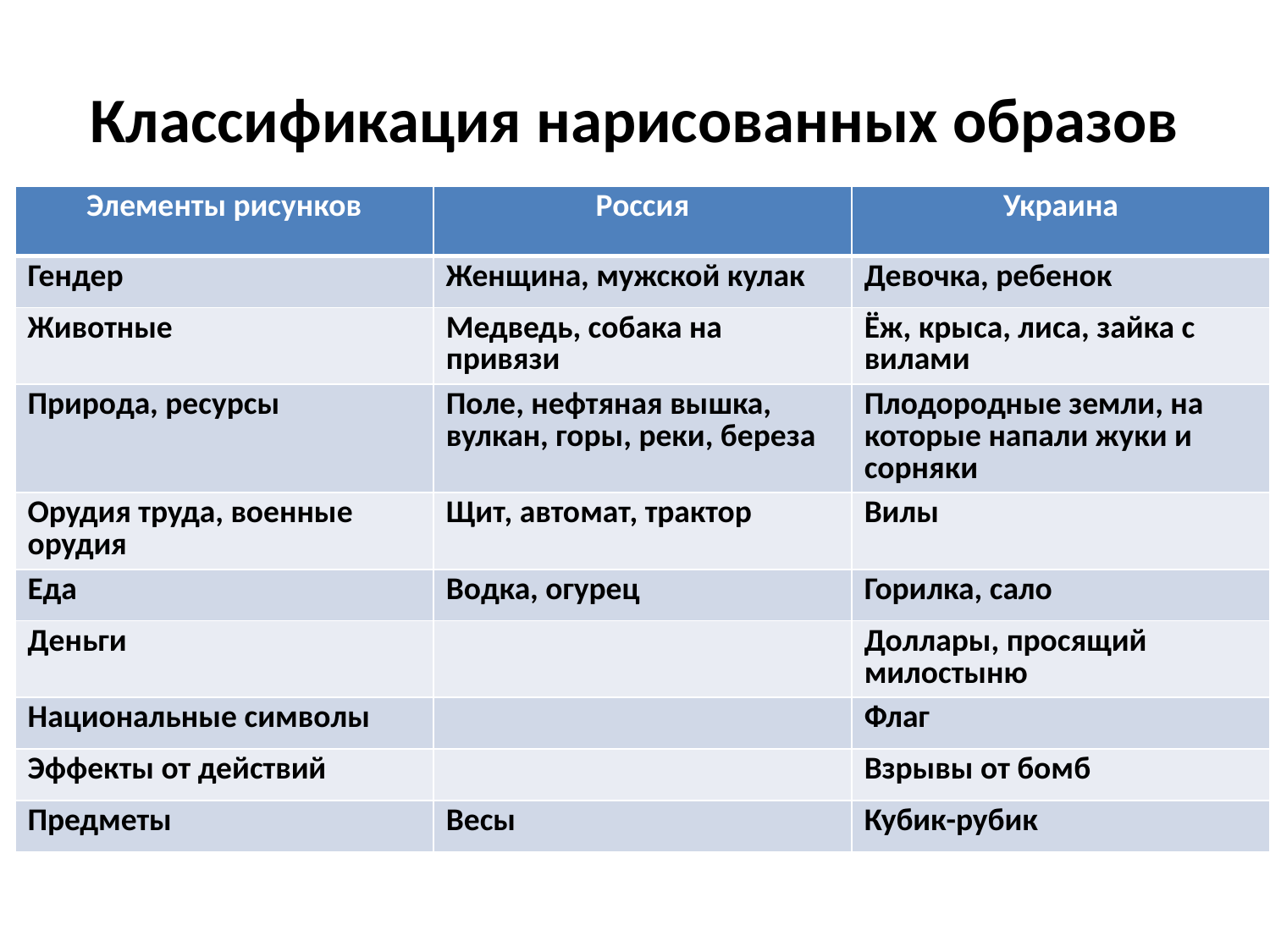

# Классификация нарисованных образов
| Элементы рисунков | Россия | Украина |
| --- | --- | --- |
| Гендер | Женщина, мужской кулак | Девочка, ребенок |
| Животные | Медведь, собака на привязи | Ёж, крыса, лиса, зайка с вилами |
| Природа, ресурсы | Поле, нефтяная вышка, вулкан, горы, реки, береза | Плодородные земли, на которые напали жуки и сорняки |
| Орудия труда, военные орудия | Щит, автомат, трактор | Вилы |
| Еда | Водка, огурец | Горилка, сало |
| Деньги |  | Доллары, просящий милостыню |
| Национальные символы |  | Флаг |
| Эффекты от действий |  | Взрывы от бомб |
| Предметы | Весы | Кубик-рубик |